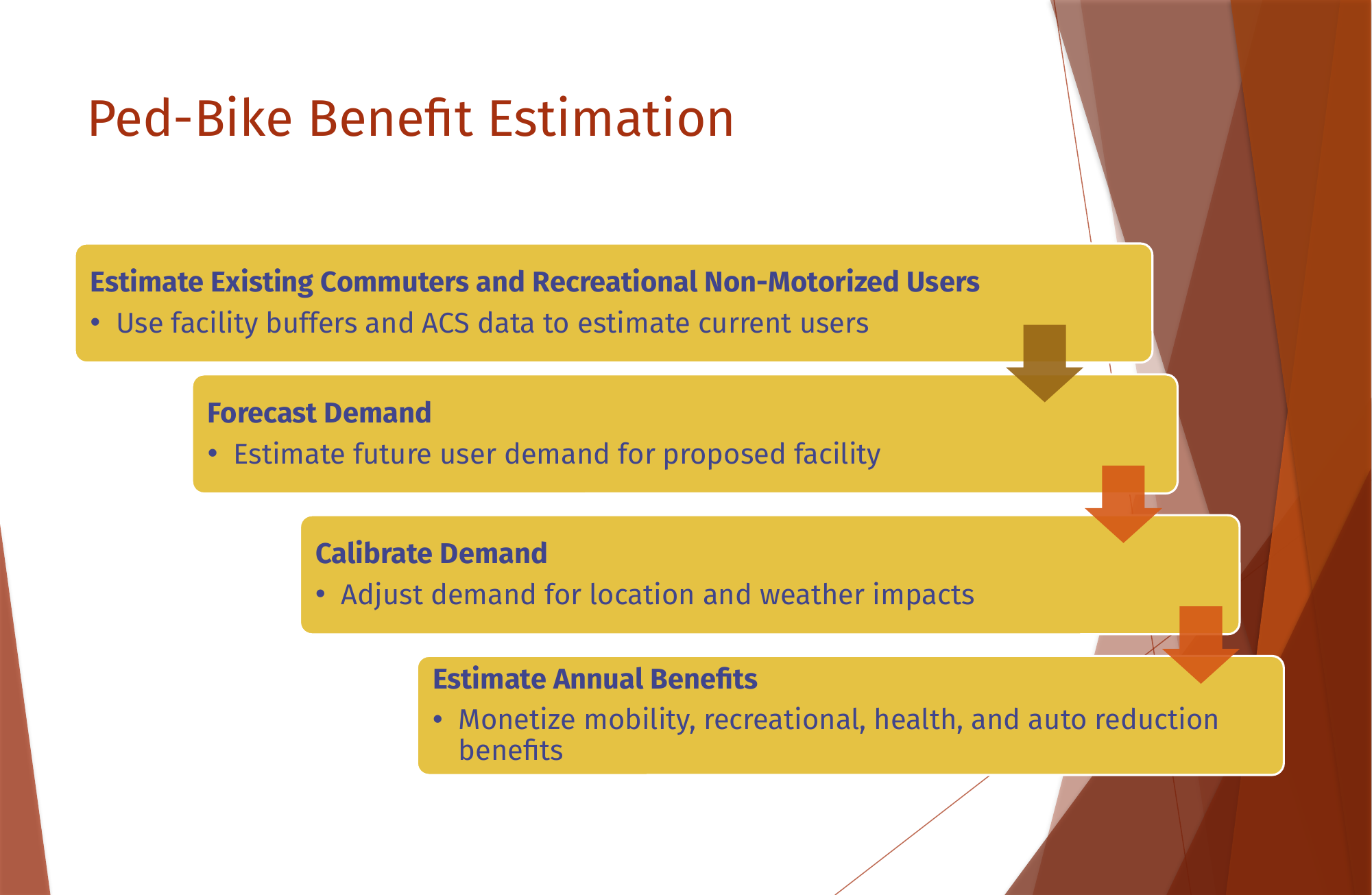

# Ped-Bike Benefit Estimation
Estimate Existing Commuters and Recreational Non-Motorized Users
Use facility buffers and ACS data to estimate current users
Forecast Demand
Estimate future user demand for proposed facility
Calibrate Demand
Adjust demand for location and weather impacts
Estimate Annual Benefits
Monetize mobility, recreational, health, and auto reduction benefits